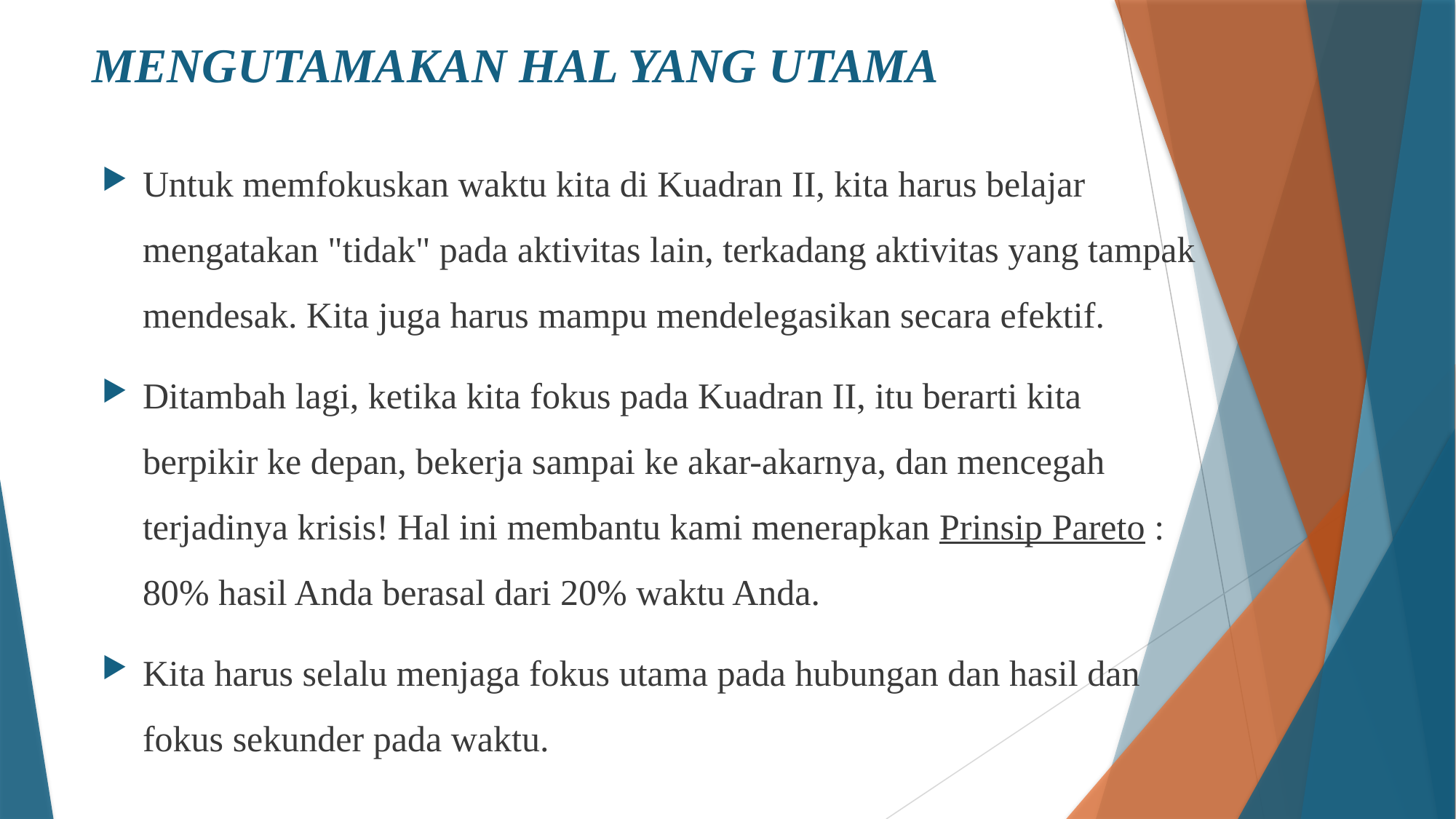

# MENGUTAMAKAN HAL YANG UTAMA
Untuk memfokuskan waktu kita di Kuadran II, kita harus belajar mengatakan "tidak" pada aktivitas lain, terkadang aktivitas yang tampak mendesak. Kita juga harus mampu mendelegasikan secara efektif.
Ditambah lagi, ketika kita fokus pada Kuadran II, itu berarti kita berpikir ke depan, bekerja sampai ke akar-akarnya, dan mencegah terjadinya krisis! Hal ini membantu kami menerapkan Prinsip Pareto : 80% hasil Anda berasal dari 20% waktu Anda.
Kita harus selalu menjaga fokus utama pada hubungan dan hasil dan fokus sekunder pada waktu.